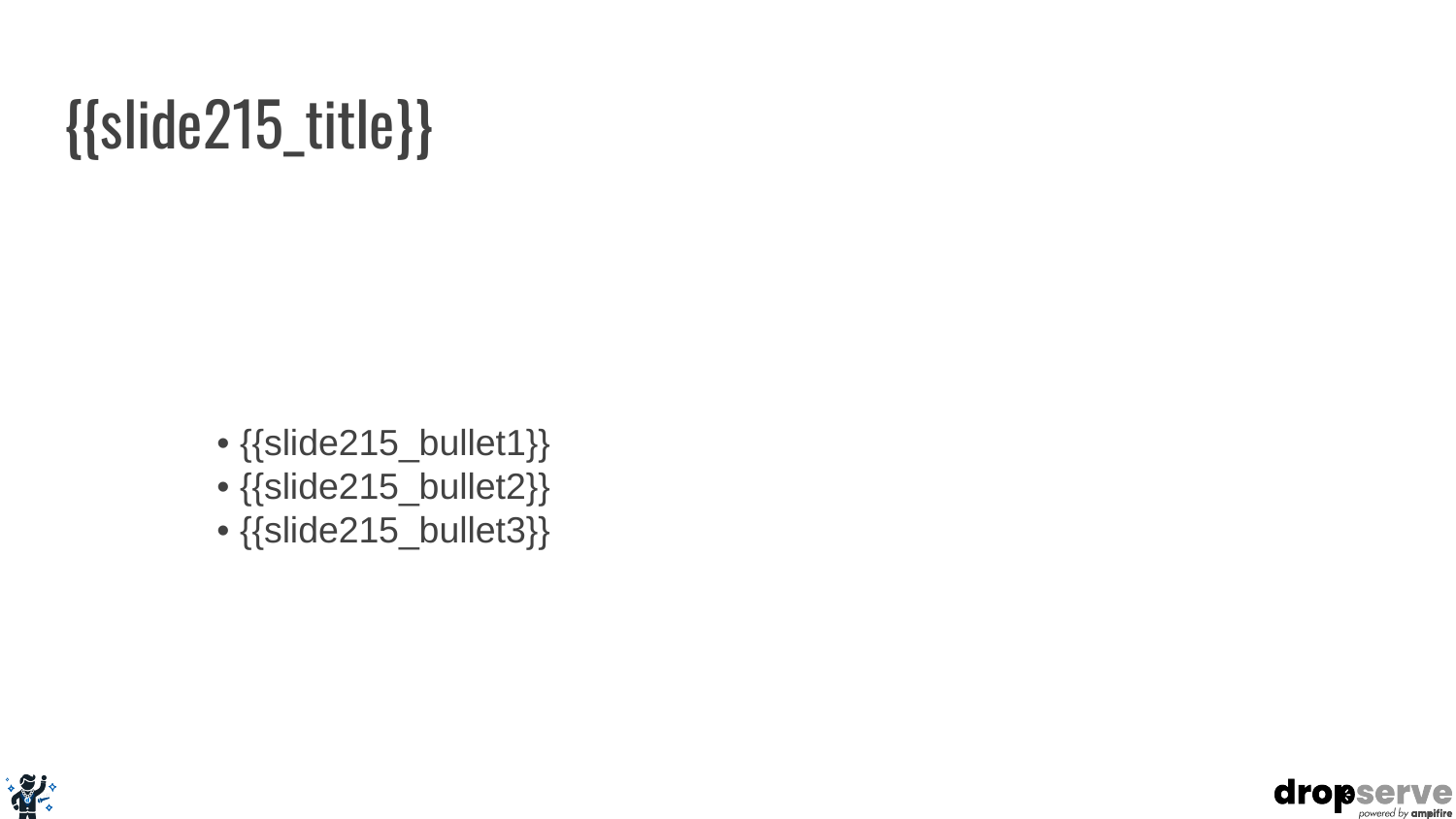

# {{slide215_title}}
• {{slide215_bullet1}}
• {{slide215_bullet2}}
• {{slide215_bullet3}}